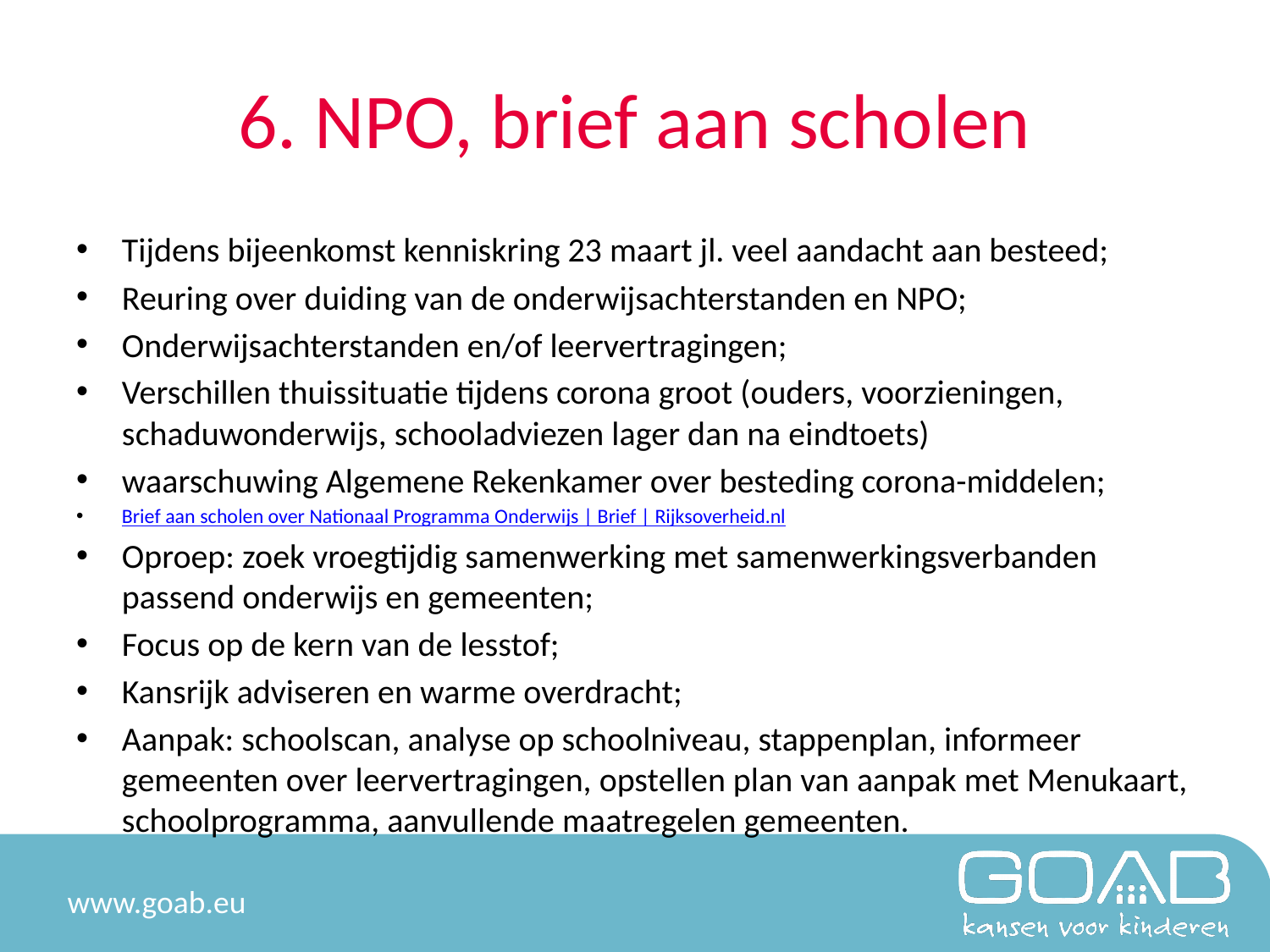

# 6. NPO, brief aan scholen
Tijdens bijeenkomst kenniskring 23 maart jl. veel aandacht aan besteed;
Reuring over duiding van de onderwijsachterstanden en NPO;
Onderwijsachterstanden en/of leervertragingen;
Verschillen thuissituatie tijdens corona groot (ouders, voorzieningen, schaduwonderwijs, schooladviezen lager dan na eindtoets)
waarschuwing Algemene Rekenkamer over besteding corona-middelen;
Brief aan scholen over Nationaal Programma Onderwijs | Brief | Rijksoverheid.nl
Oproep: zoek vroegtijdig samenwerking met samenwerkingsverbanden passend onderwijs en gemeenten;
Focus op de kern van de lesstof;
Kansrijk adviseren en warme overdracht;
Aanpak: schoolscan, analyse op schoolniveau, stappenplan, informeer gemeenten over leervertragingen, opstellen plan van aanpak met Menukaart, schoolprogramma, aanvullende maatregelen gemeenten.